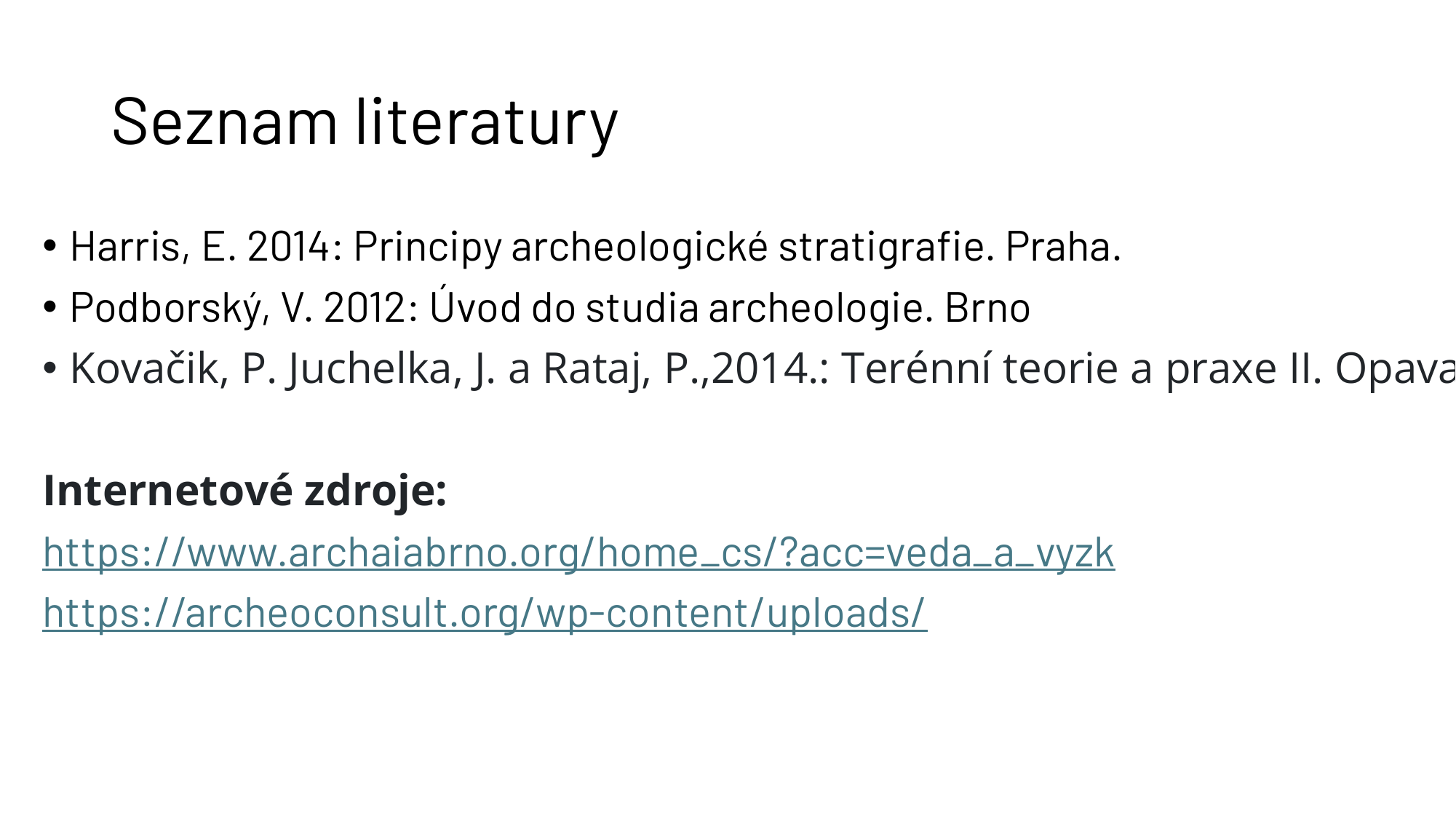

# Seznam literatury
Harris, E. 2014: Principy archeologické stratigrafie. Praha.
Podborský, V. 2012: Úvod do studia archeologie. Brno
Kovačik, P. Juchelka, J. a Rataj, P.,2014.: Terénní teorie a praxe II. Opava

Internetové zdroje:
https://www.archaiabrno.org/home_cs/?acc=veda_a_vyzk
https://archeoconsult.org/wp-content/uploads/